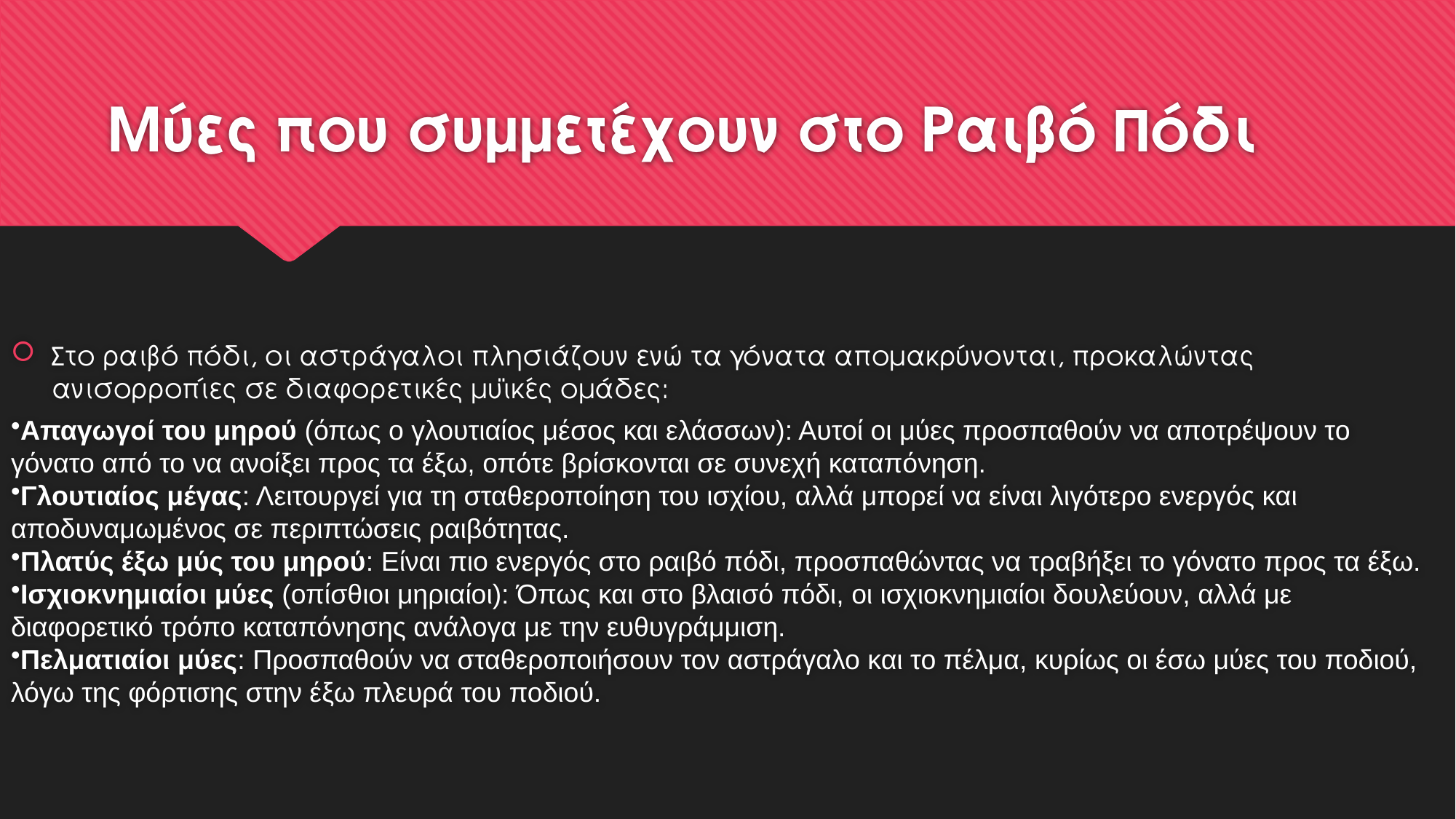

# Μύες που συμμετέχουν στο Ραιβό Πόδι
Στο ραιβό πόδι, οι αστράγαλοι πλησιάζουν ενώ τα γόνατα απομακρύνονται, προκαλώντας ανισορροπίες σε διαφορετικές μυϊκές ομάδες:
Απαγωγοί του μηρού (όπως ο γλουτιαίος μέσος και ελάσσων): Αυτοί οι μύες προσπαθούν να αποτρέψουν το γόνατο από το να ανοίξει προς τα έξω, οπότε βρίσκονται σε συνεχή καταπόνηση.
Γλουτιαίος μέγας: Λειτουργεί για τη σταθεροποίηση του ισχίου, αλλά μπορεί να είναι λιγότερο ενεργός και αποδυναμωμένος σε περιπτώσεις ραιβότητας.
Πλατύς έξω μύς του μηρού: Είναι πιο ενεργός στο ραιβό πόδι, προσπαθώντας να τραβήξει το γόνατο προς τα έξω.
Ισχιοκνημιαίοι μύες (οπίσθιοι μηριαίοι): Όπως και στο βλαισό πόδι, οι ισχιοκνημιαίοι δουλεύουν, αλλά με διαφορετικό τρόπο καταπόνησης ανάλογα με την ευθυγράμμιση.
Πελματιαίοι μύες: Προσπαθούν να σταθεροποιήσουν τον αστράγαλο και το πέλμα, κυρίως οι έσω μύες του ποδιού, λόγω της φόρτισης στην έξω πλευρά του ποδιού.